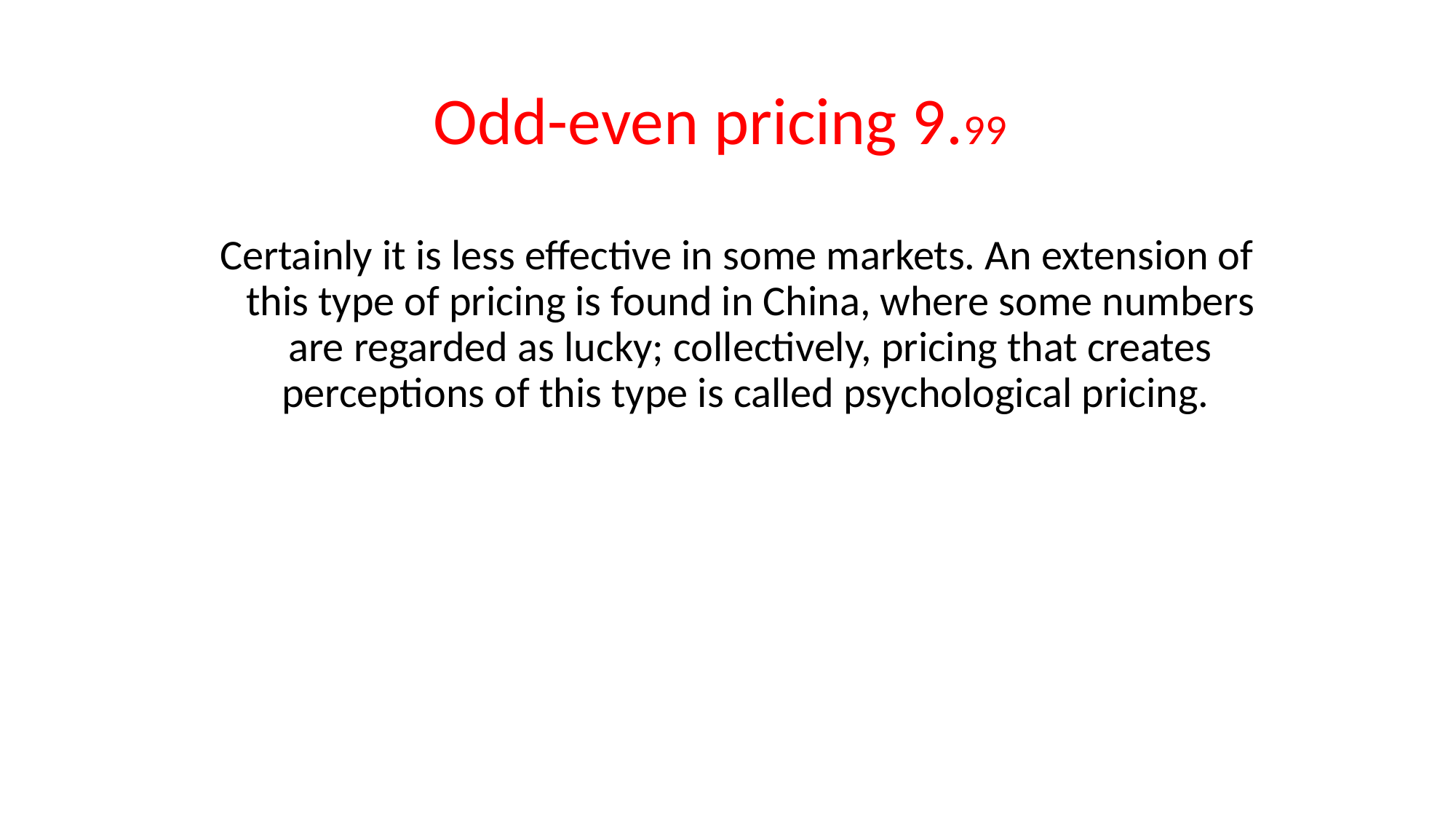

# Odd-even pricing 9.99
Certainly it is less effective in some markets. An extension of this type of pricing is found in China, where some numbers are regarded as lucky; collectively, pricing that creates perceptions of this type is called psychological pricing.